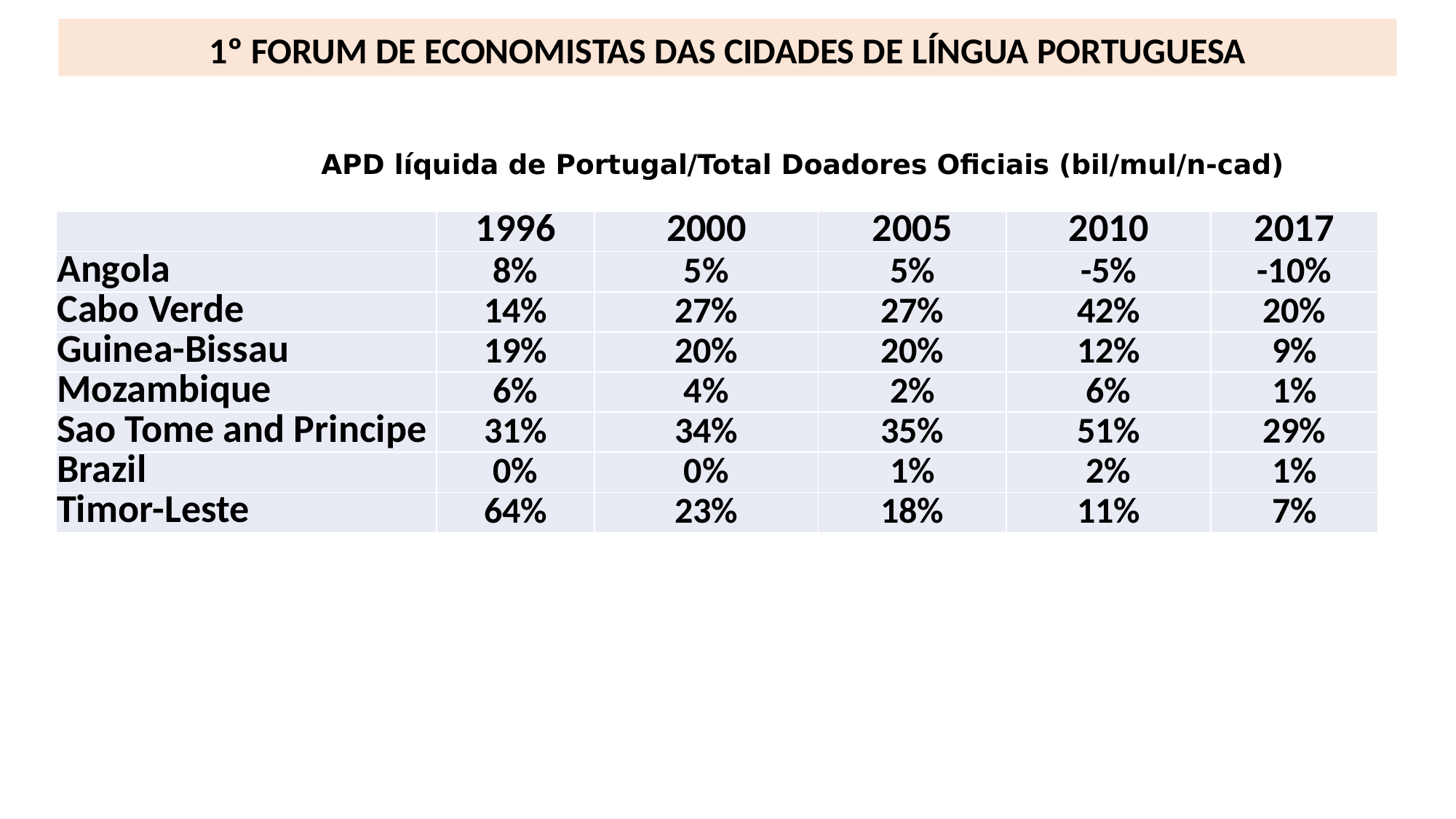

1º FORUM DE ECONOMISTAS DAS CIDADES DE LÍNGUA PORTUGUESA
APD líquida de Portugal/Total Doadores Oficiais (bil/mul/n-cad)
|  | 1996 | 2000 | 2005 | 2010 | 2017 |
| --- | --- | --- | --- | --- | --- |
| Angola | 8% | 5% | 5% | -5% | -10% |
| Cabo Verde | 14% | 27% | 27% | 42% | 20% |
| Guinea-Bissau | 19% | 20% | 20% | 12% | 9% |
| Mozambique | 6% | 4% | 2% | 6% | 1% |
| Sao Tome and Principe | 31% | 34% | 35% | 51% | 29% |
| Brazil | 0% | 0% | 1% | 2% | 1% |
| Timor-Leste | 64% | 23% | 18% | 11% | 7% |